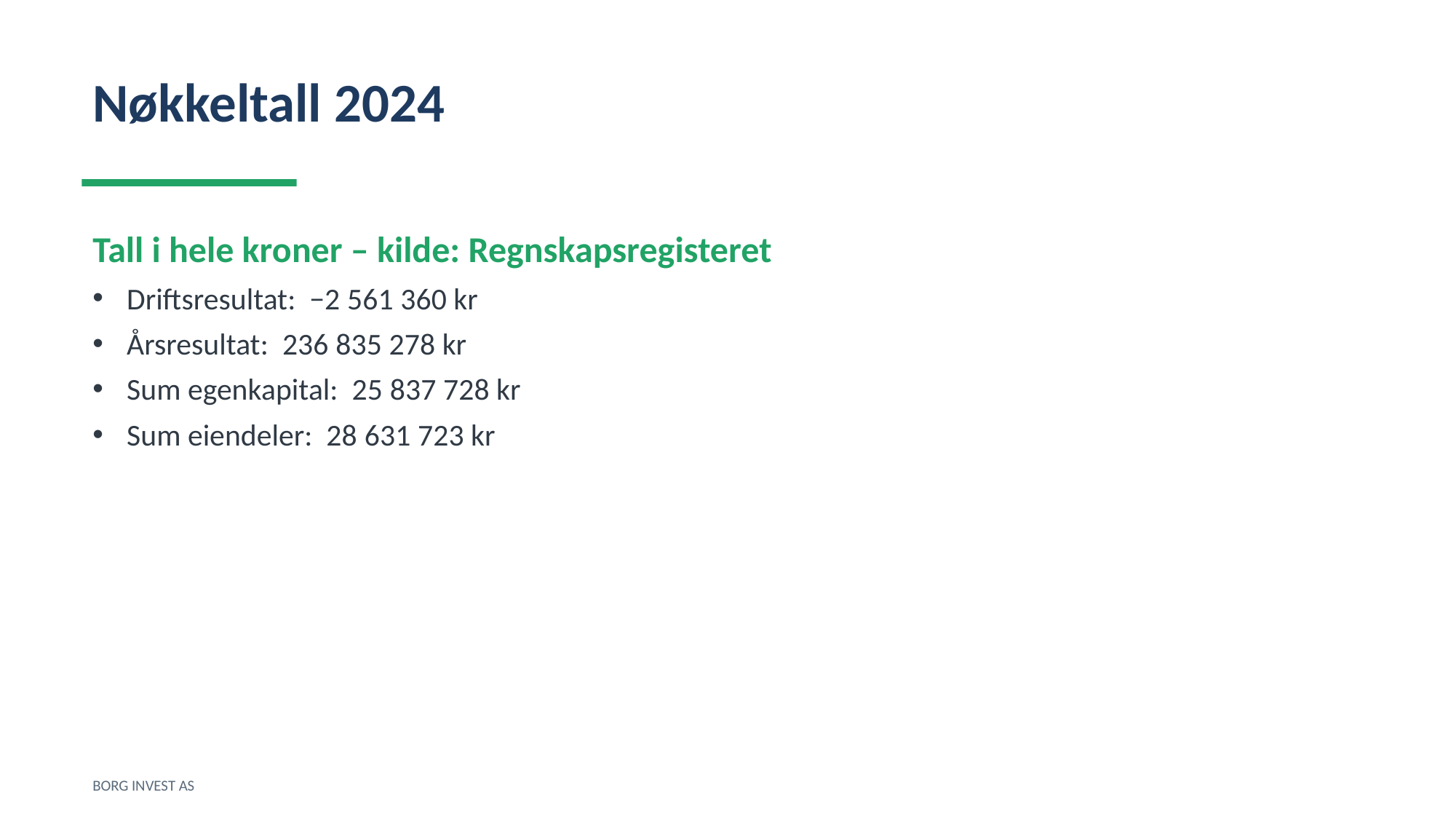

Nøkkeltall 2024

Tall i hele kroner – kilde: Regnskapsregisteret
Driftsresultat:  −2 561 360 kr
Årsresultat:  236 835 278 kr
Sum egenkapital:  25 837 728 kr
Sum eiendeler:  28 631 723 kr
BORG INVEST AS